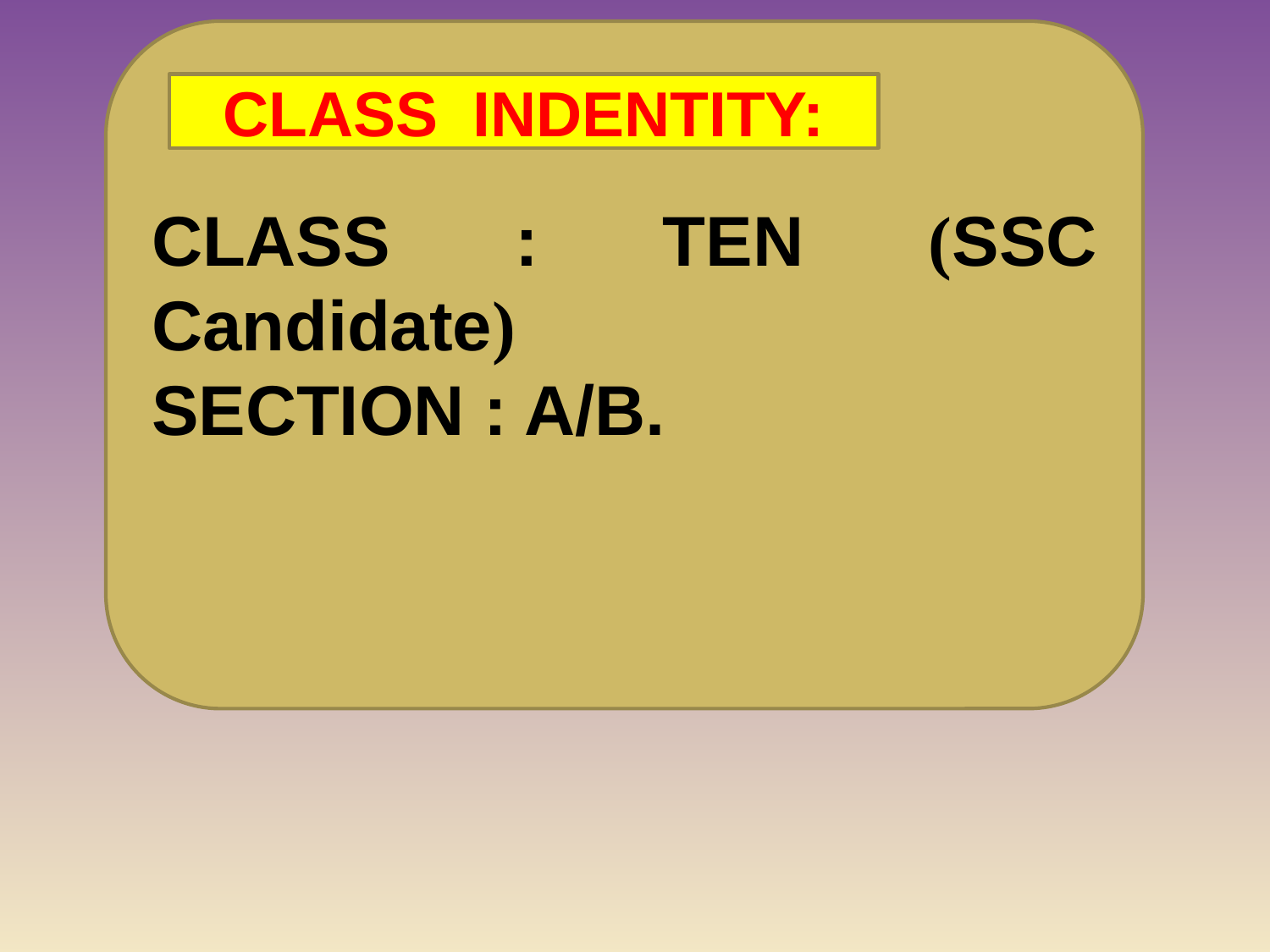

CLASS : TEN (SSC Candidate)
SECTION : A/B.

CLASS  INDENTITY: